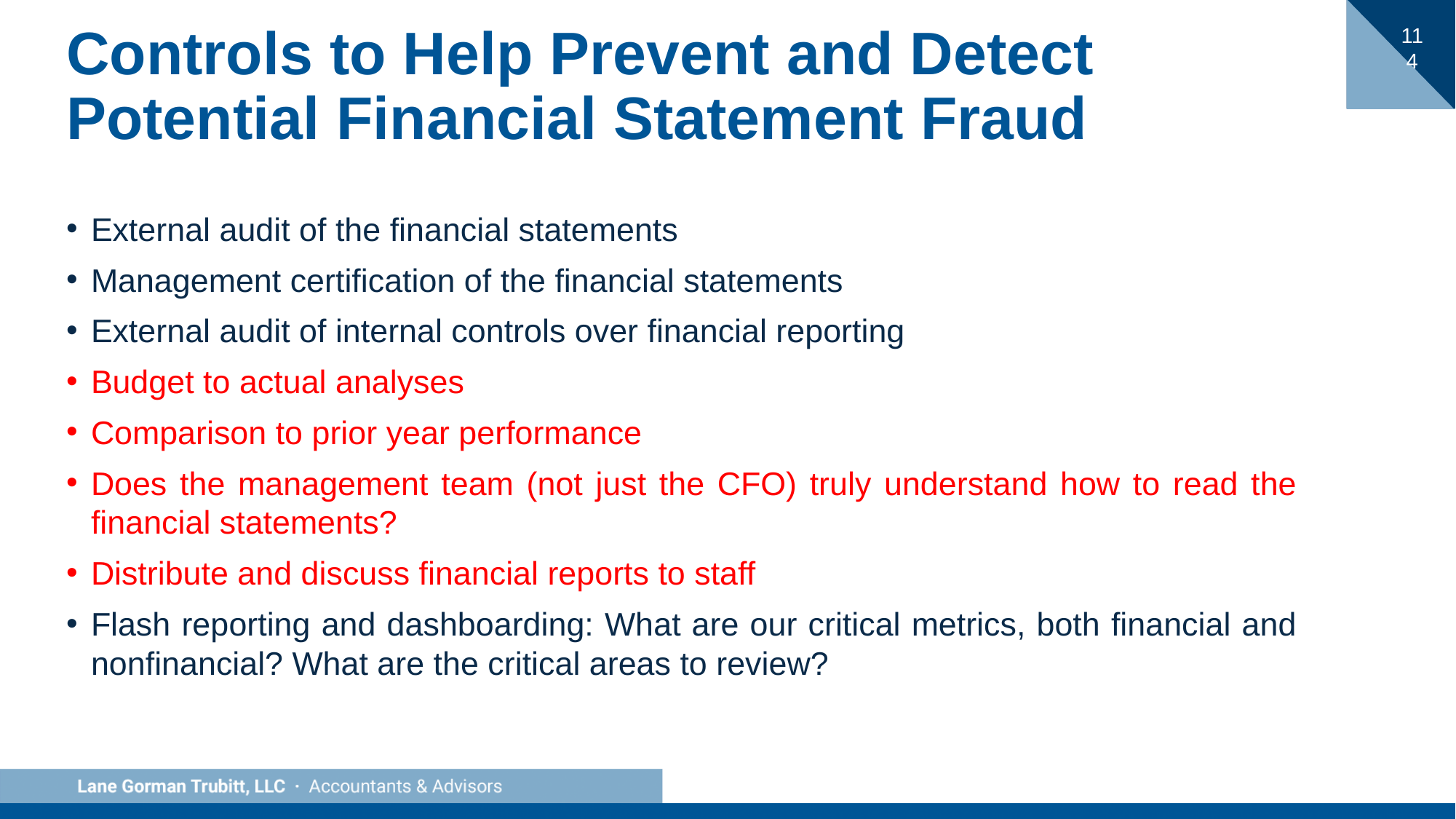

# Controls to Help Prevent and Detect Potential Financial Statement Fraud
114
External audit of the financial statements
Management certification of the financial statements
External audit of internal controls over financial reporting
Budget to actual analyses
Comparison to prior year performance
Does the management team (not just the CFO) truly understand how to read the financial statements?
Distribute and discuss financial reports to staff
Flash reporting and dashboarding: What are our critical metrics, both financial and nonfinancial? What are the critical areas to review?